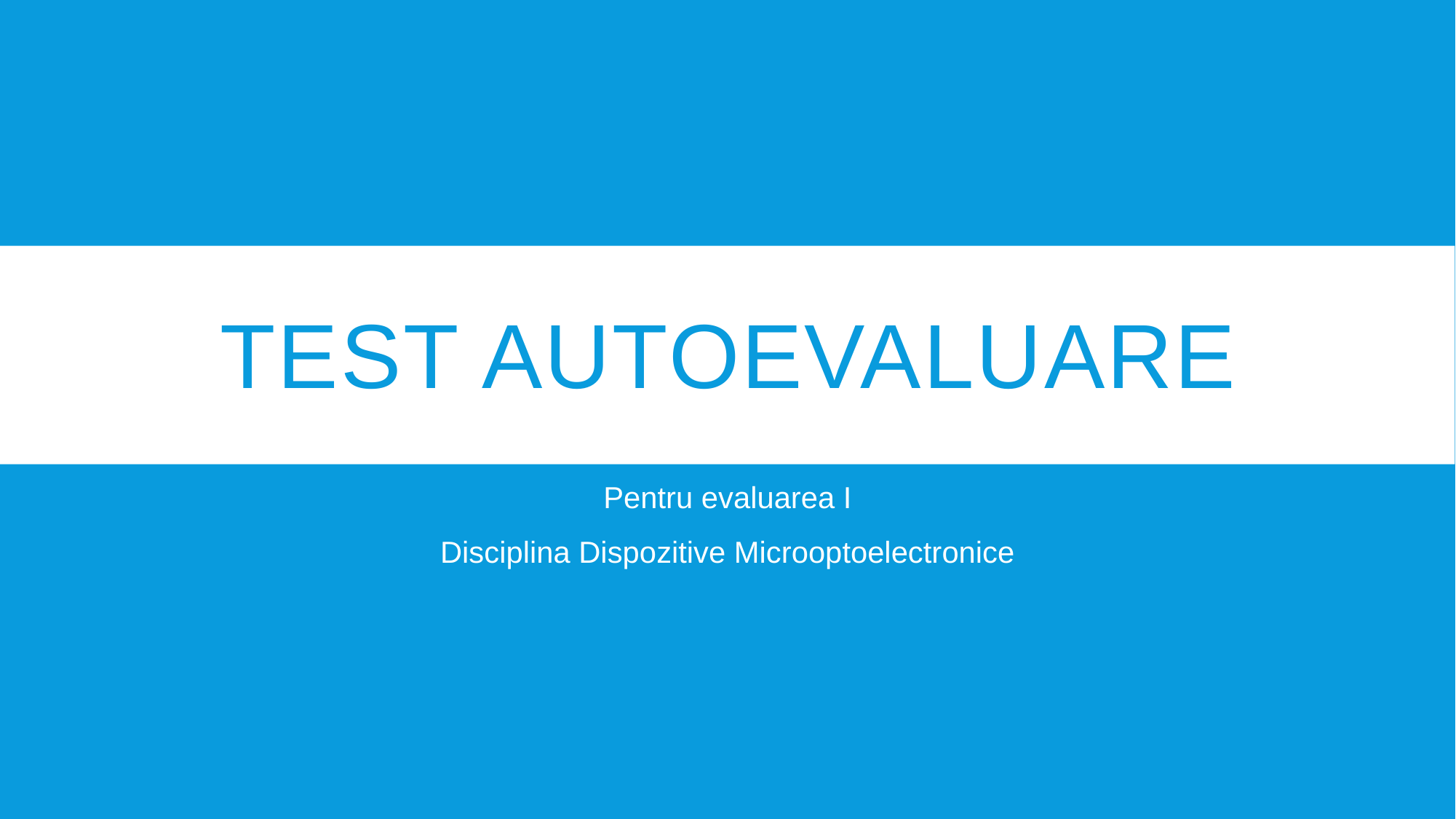

# Test autoevaluare
Pentru evaluarea I
Disciplina Dispozitive Microoptoelectronice